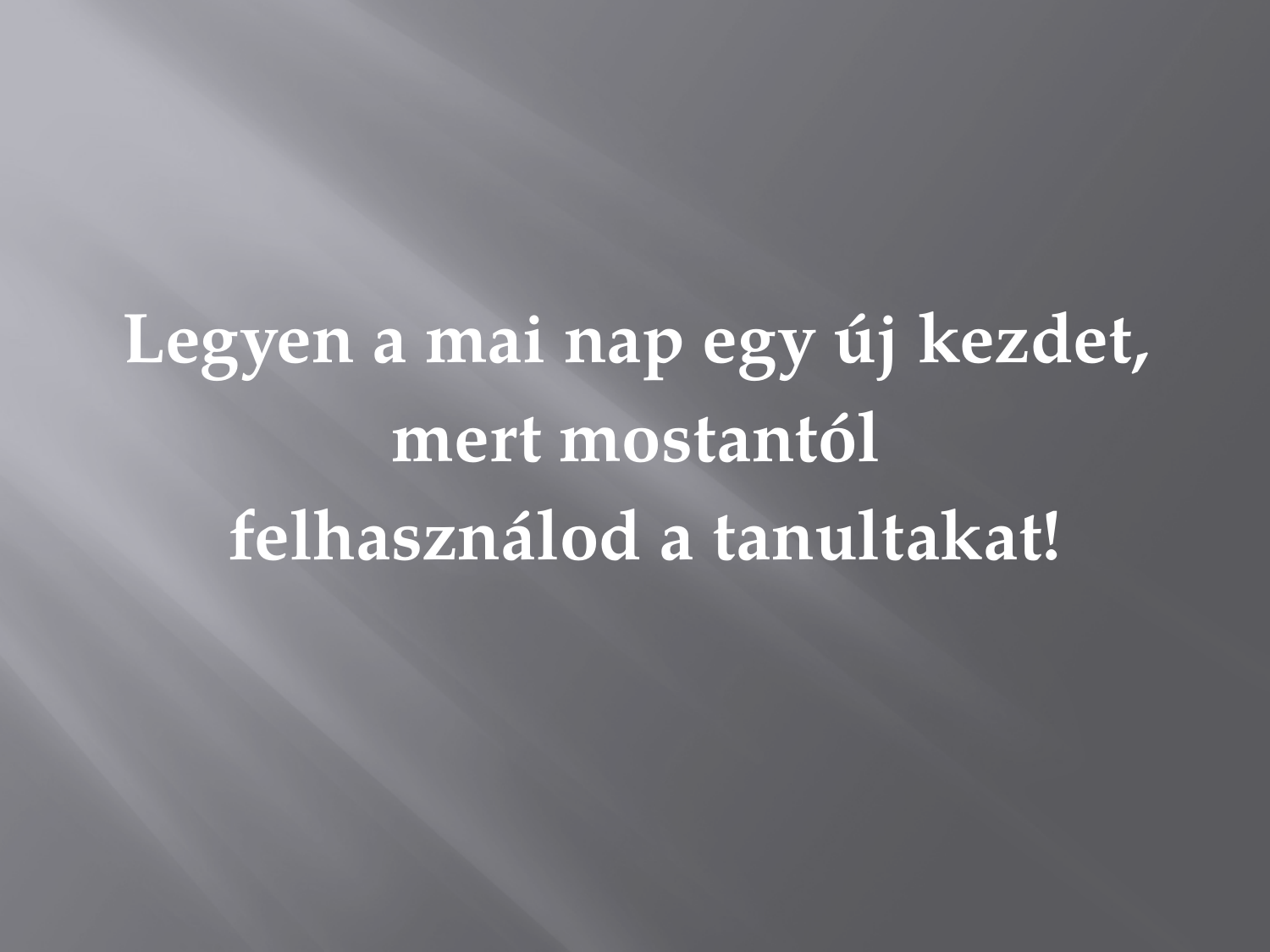

#
Legyen a mai nap egy új kezdet,
mert mostantól
felhasználod a tanultakat!